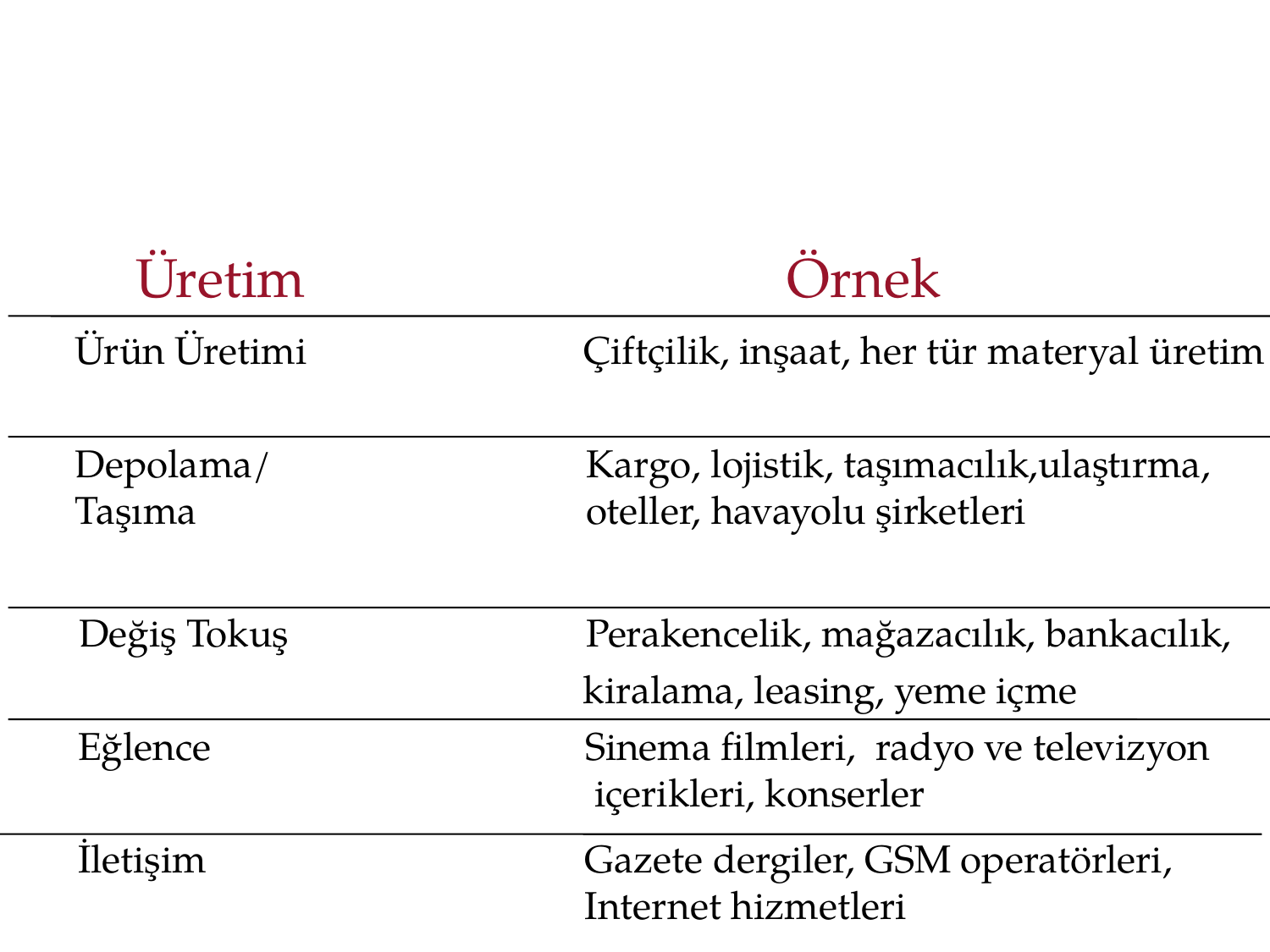

Üretim
Örnek

Ürün Üretimi
Çiftçilik, inşaat, her tür materyal üretim

Depolama/
Taşıma
    Kargo, lojistik, taşımacılık,ulaştırma,
    oteller, havayolu şirketleri

Değiş Tokuş
Perakencelik, mağazacılık, bankacılık,

kiralama, leasing, yeme içme

Eğlence
Sinema filmleri,  radyo ve televizyon
 içerikleri, konserler

İletişim
Gazete dergiler, GSM operatörleri,
Internet hizmetleri